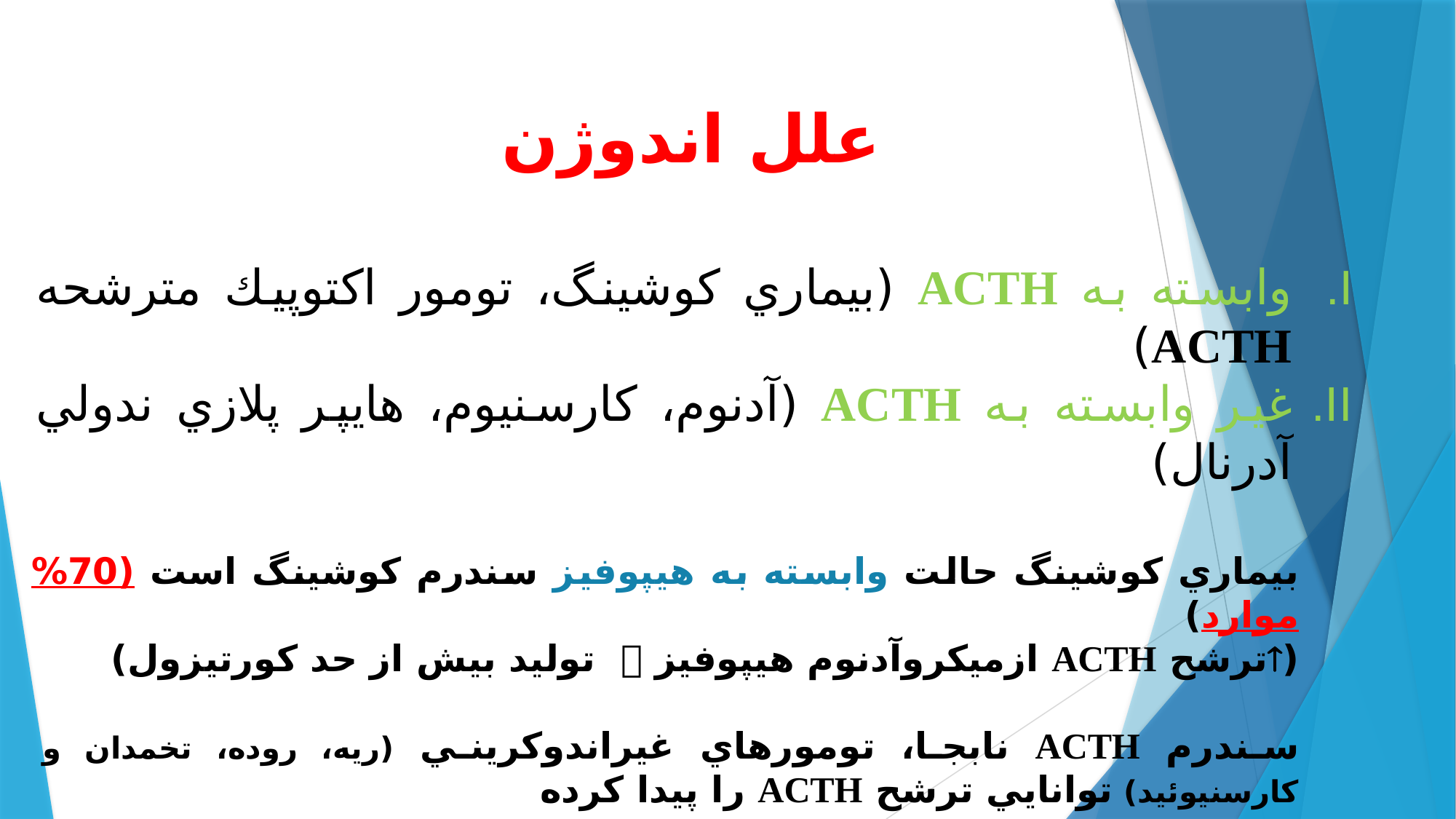

علل اندوژن

وابسته به ACTH (بيماري كوشينگ، تومور اكتوپيك مترشحه ACTH)
غير وابسته به ACTH (آدنوم، كارسنيوم، هايپر پلازي ندولي آدرنال)

بيماري كوشينگ حالت وابسته به هيپوفيز سندرم كوشينگ است (70% موارد)
(↑ترشح ACTH ازميكروآدنوم هيپوفيز ←  توليد بيش از حد كورتيزول)

سندرم ACTH نابجا، تومورهاي غيراندوكريني (ريه، روده، تخمدان و كارسنيوئيد) توانايي ترشح ACTH را پيدا كرده